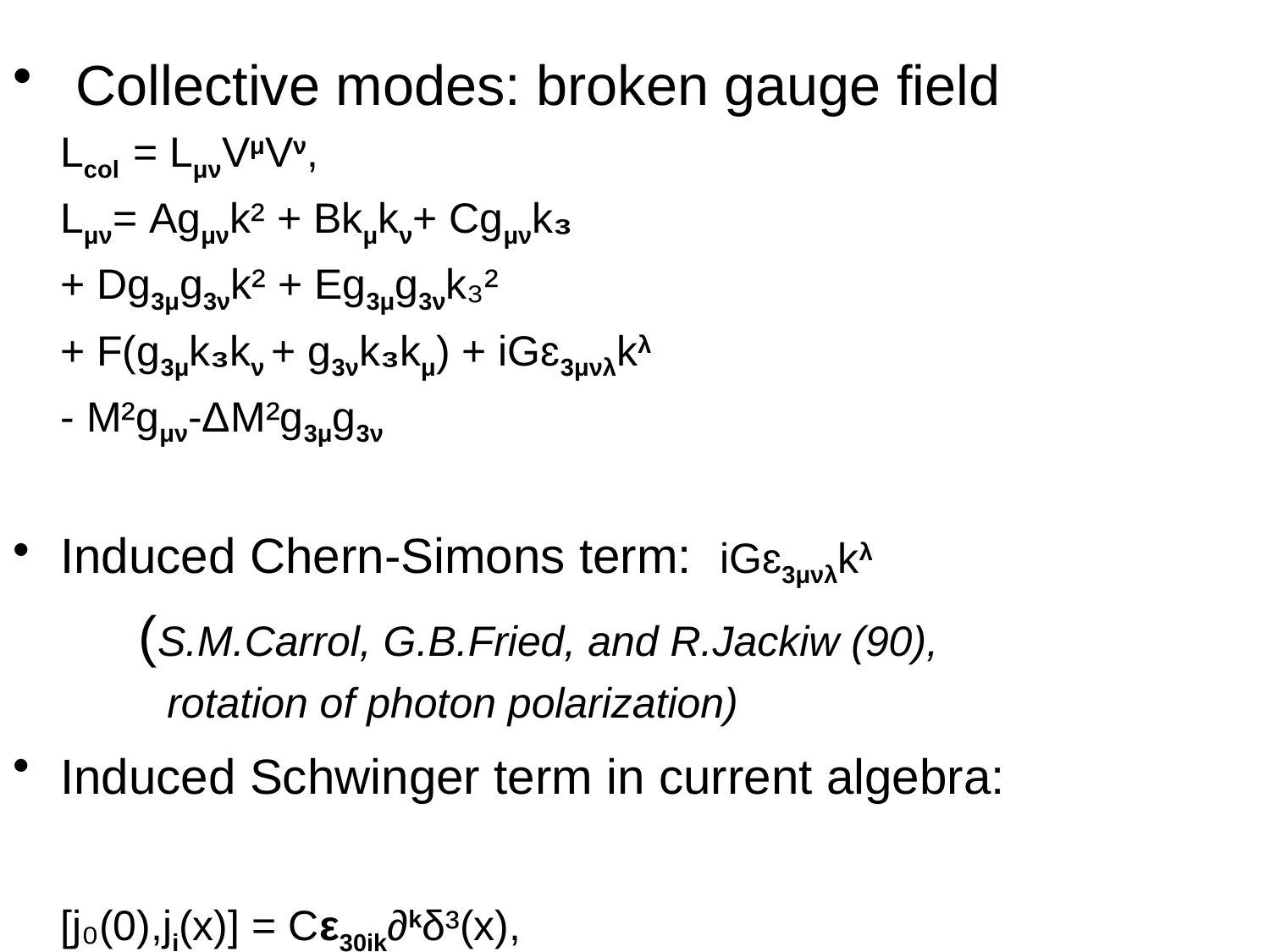

Collective modes: broken gauge field
	Lcol  = LμνVμVν,
	Lμν= Agμνk² + Bkμkν+ Cgμνk₃
	+ Dg3μg3νk² + Eg3μg3νk₃²
	+ F(g3μk₃kν + g3νk₃kμ) + iGɛ3μνλkλ
	- M²gμν-ΔM²g3μg3ν

Induced Chern-Simons term:  iGɛ3μνλkλ
	     (S.M.Carrol, G.B.Fried, and R.Jackiw (90),
	         rotation of photon polarization)
Induced Schwinger term in current algebra:
	[j₀(0),ji(x)] = Cε30ik∂kδ³(x),
		        	  C ∼ gvΛ